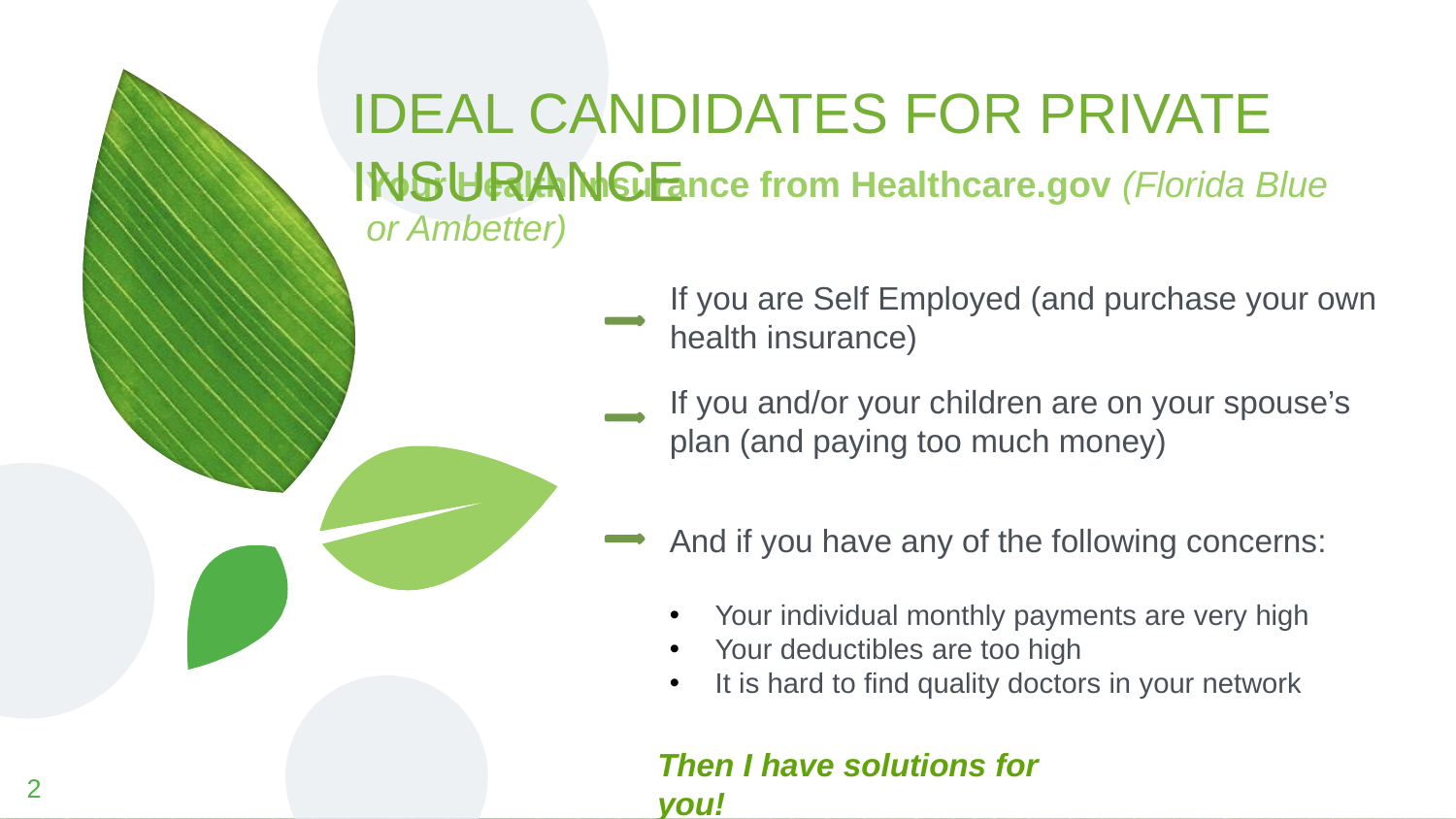

IDEAL CANDIDATES FOR PRIVATE INSURANCE
# Your Health Insurance from Healthcare.gov (Florida Blue or Ambetter)
If you are Self Employed (and purchase your own health insurance)

If you and/or your children are on your spouse’s plan (and paying too much money)

And if you have any of the following concerns:

Your individual monthly payments are very high
Your deductibles are too high
It is hard to find quality doctors in your network

Then I have solutions for you!
2